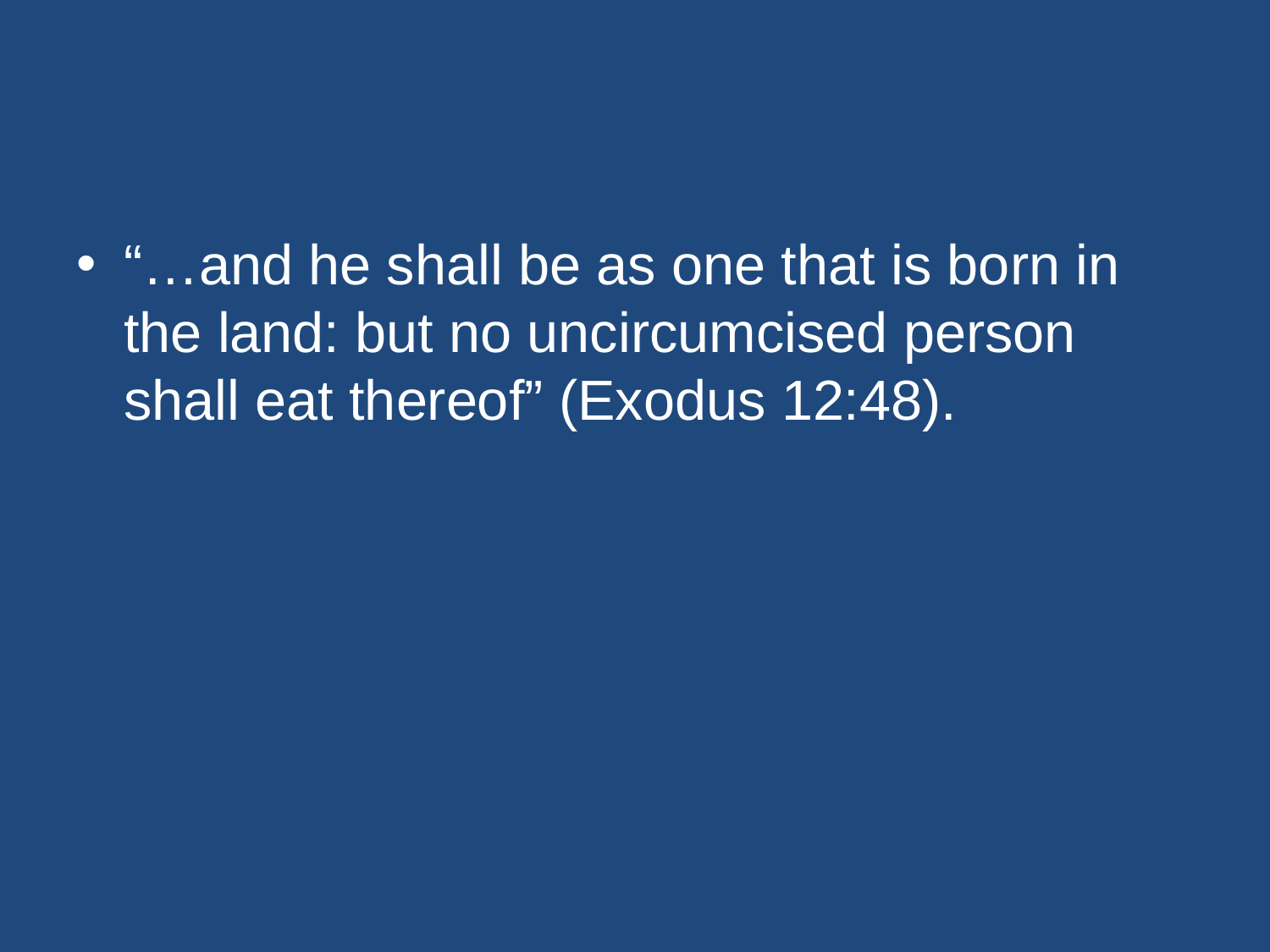

#
“…and he shall be as one that is born in the land: but no uncircumcised person shall eat thereof” (Exodus 12:48).